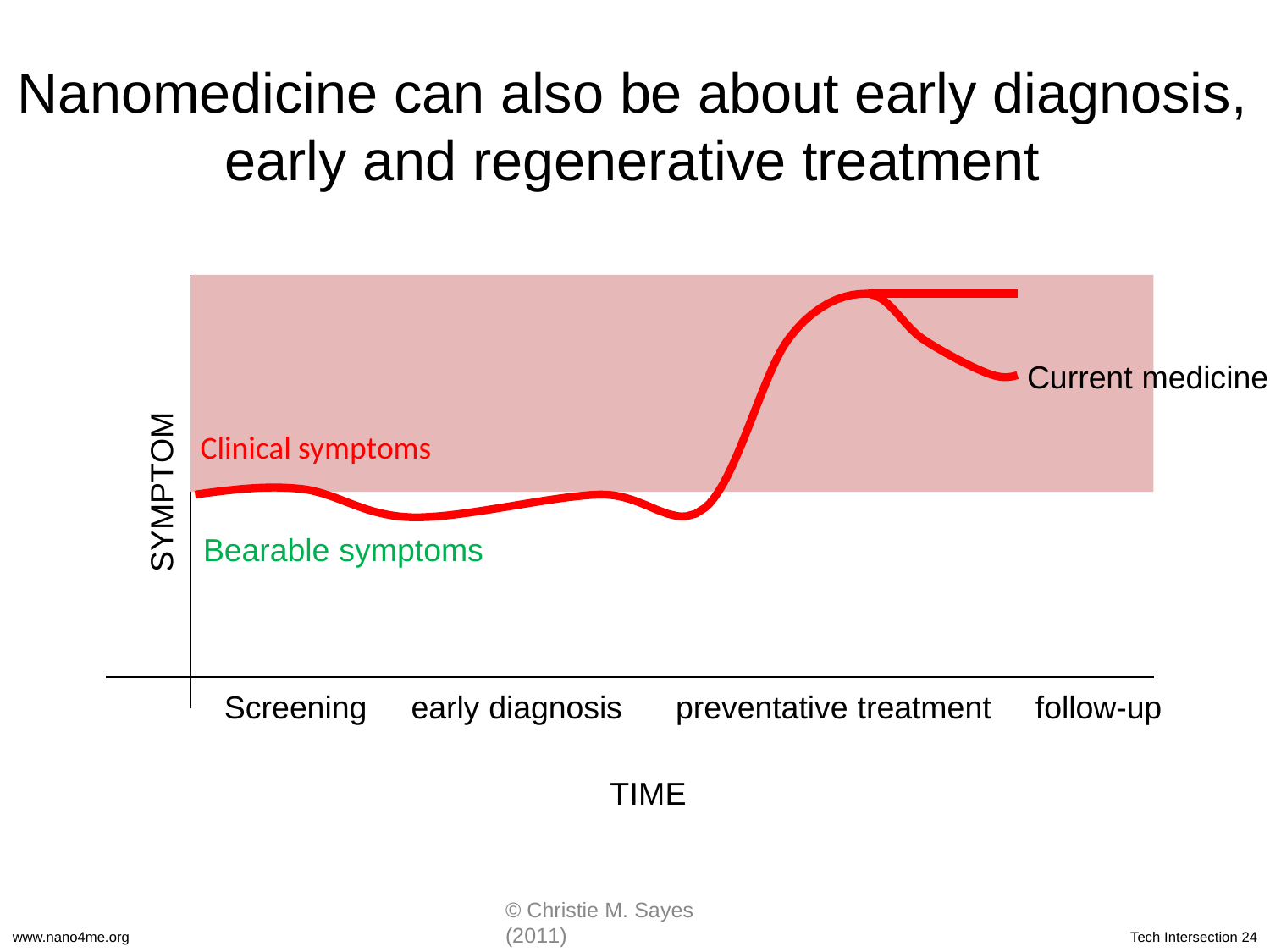

Nanomedicine can also be about early diagnosis,
early and regenerative treatment

Current medicine
SYMPTOM
Clinical symptoms
Bearable symptoms

Screening
early diagnosis
preventative treatment
follow-up
TIME
© Christie M. Sayes  (2011)